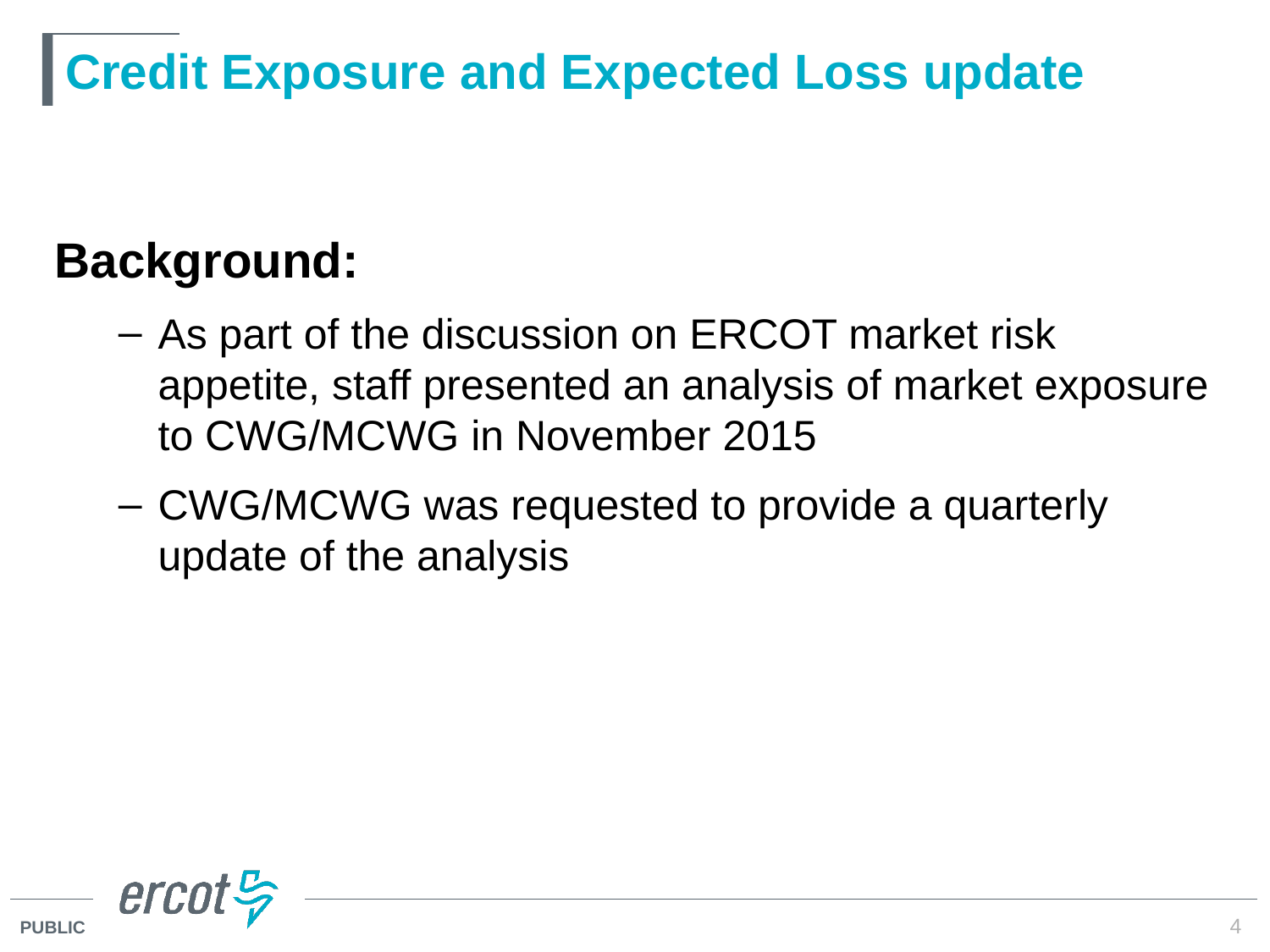

# Credit Exposure and Expected Loss update
Background:
As part of the discussion on ERCOT market risk appetite, staff presented an analysis of market exposure to CWG/MCWG in November 2015
CWG/MCWG was requested to provide a quarterly update of the analysis
4